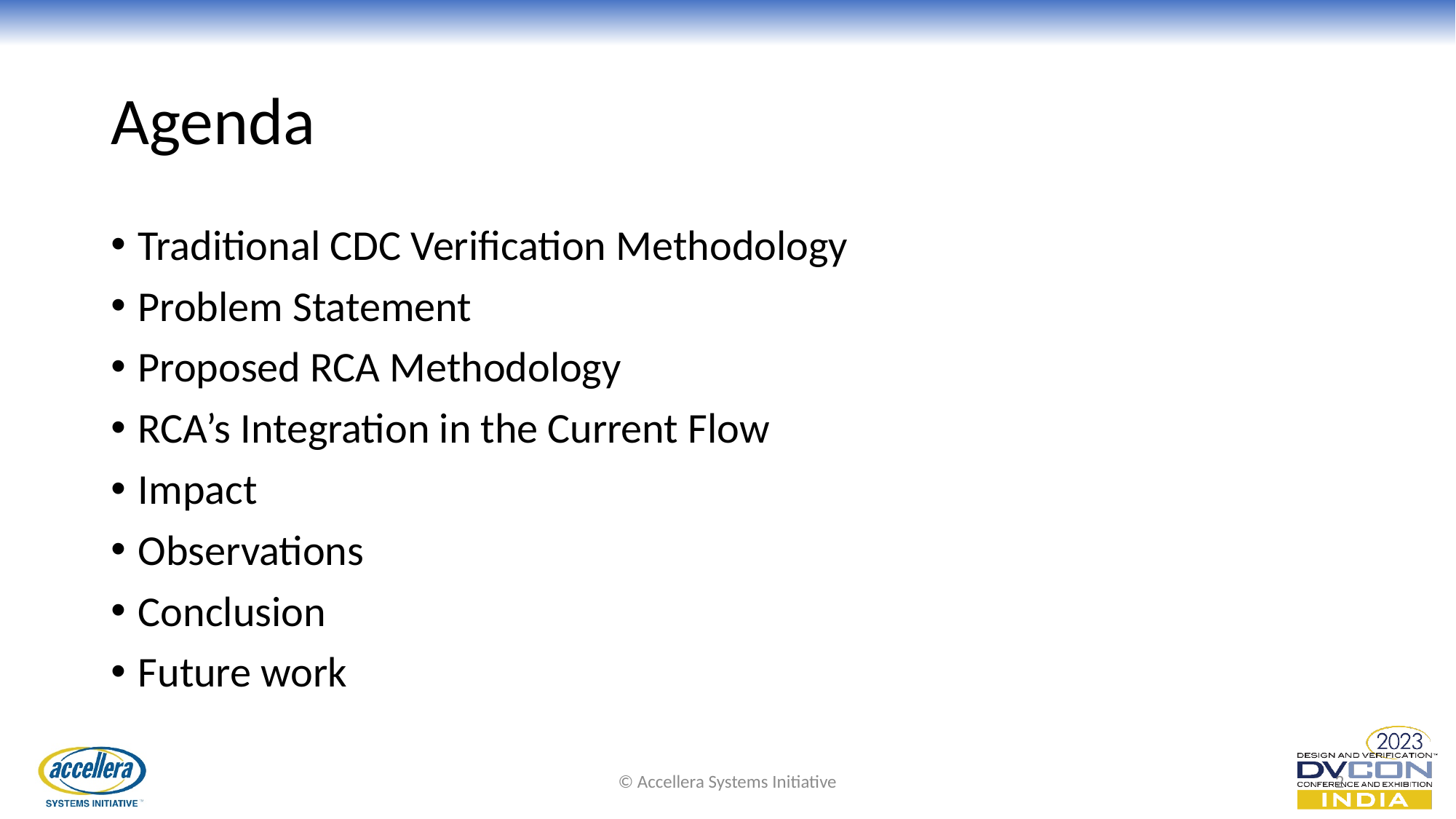

# Agenda
Traditional CDC Verification Methodology
Problem Statement
Proposed RCA Methodology
RCA’s Integration in the Current Flow
Impact
Observations
Conclusion
Future work
© Accellera Systems Initiative
2